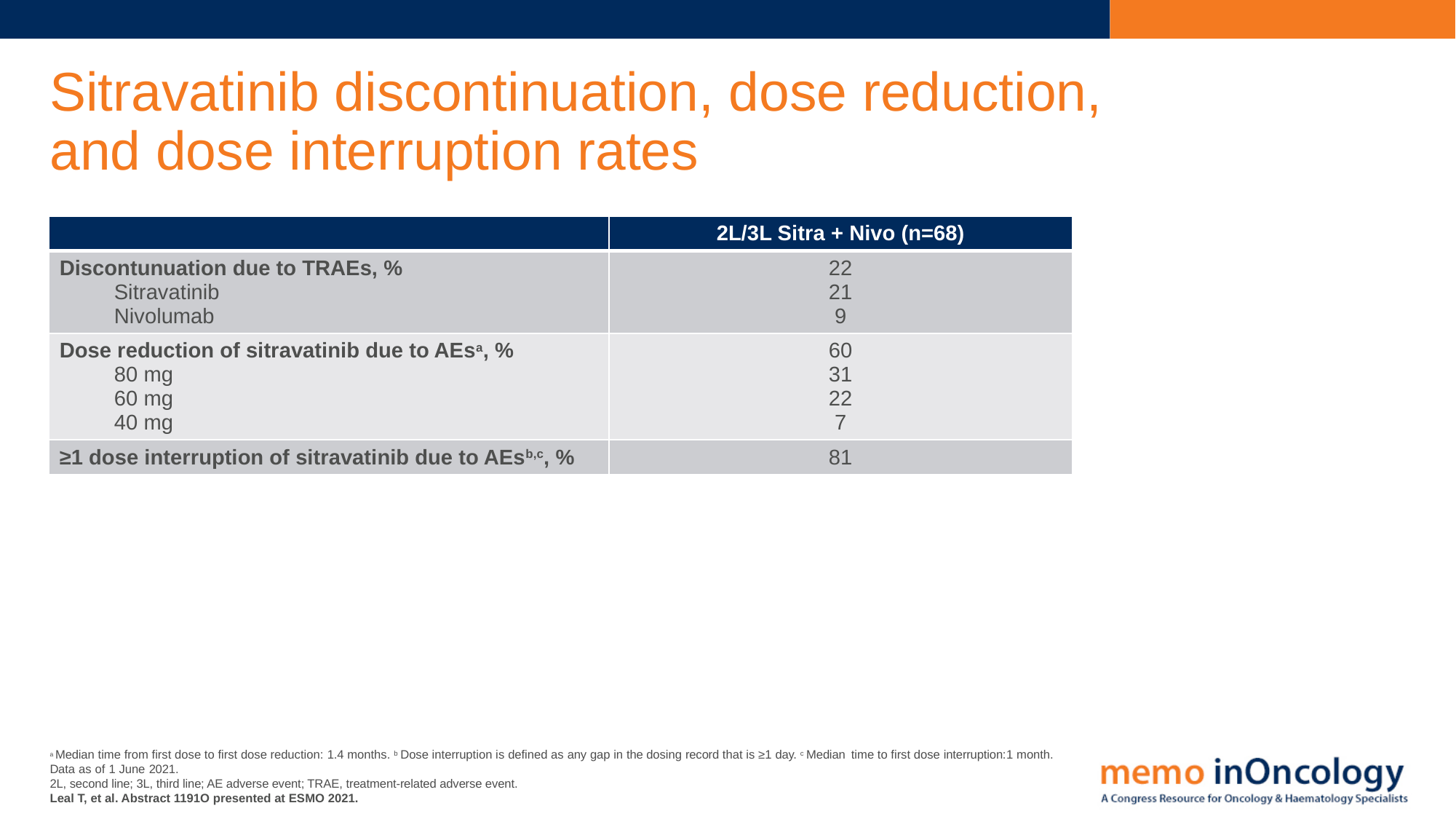

# Sitravatinib discontinuation, dose reduction, and dose interruption rates
|  | 2L/3L Sitra + Nivo (n=68) |
| --- | --- |
| Discontunuation due to TRAEs, % Sitravatinib  Nivolumab | 22 21 9 |
| Dose reduction of sitravatinib due to AEsa, % 80 mg 60 mg 40 mg | 60 31 22 7 |
| ≥1 dose interruption of sitravatinib due to AEsb,c, % | 81 |
a Median time from first dose to first dose reduction: 1.4 months. b Dose interruption is defined as any gap in the dosing record that is ≥1 day. c Median time to first dose interruption:1 month.  Data as of 1 June 2021.
2L, second line; 3L, third line; AE adverse event; TRAE, treatment-related adverse event.
Leal T, et al. Abstract 1191O presented at ESMO 2021.